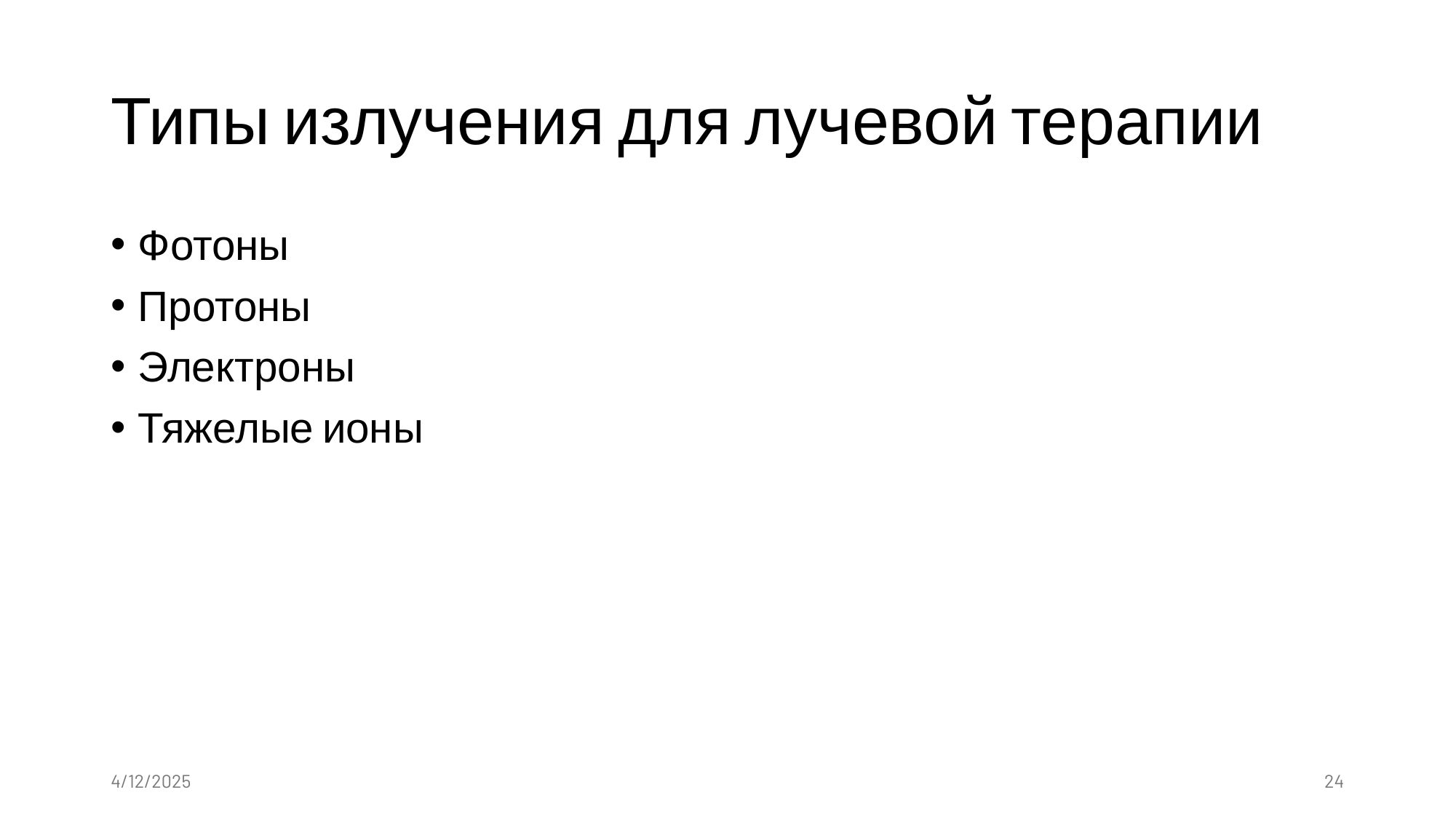

# Типы излучения для лучевой терапии
Фотоны
Протоны
Электроны
Тяжелые ионы
4/12/2025
24